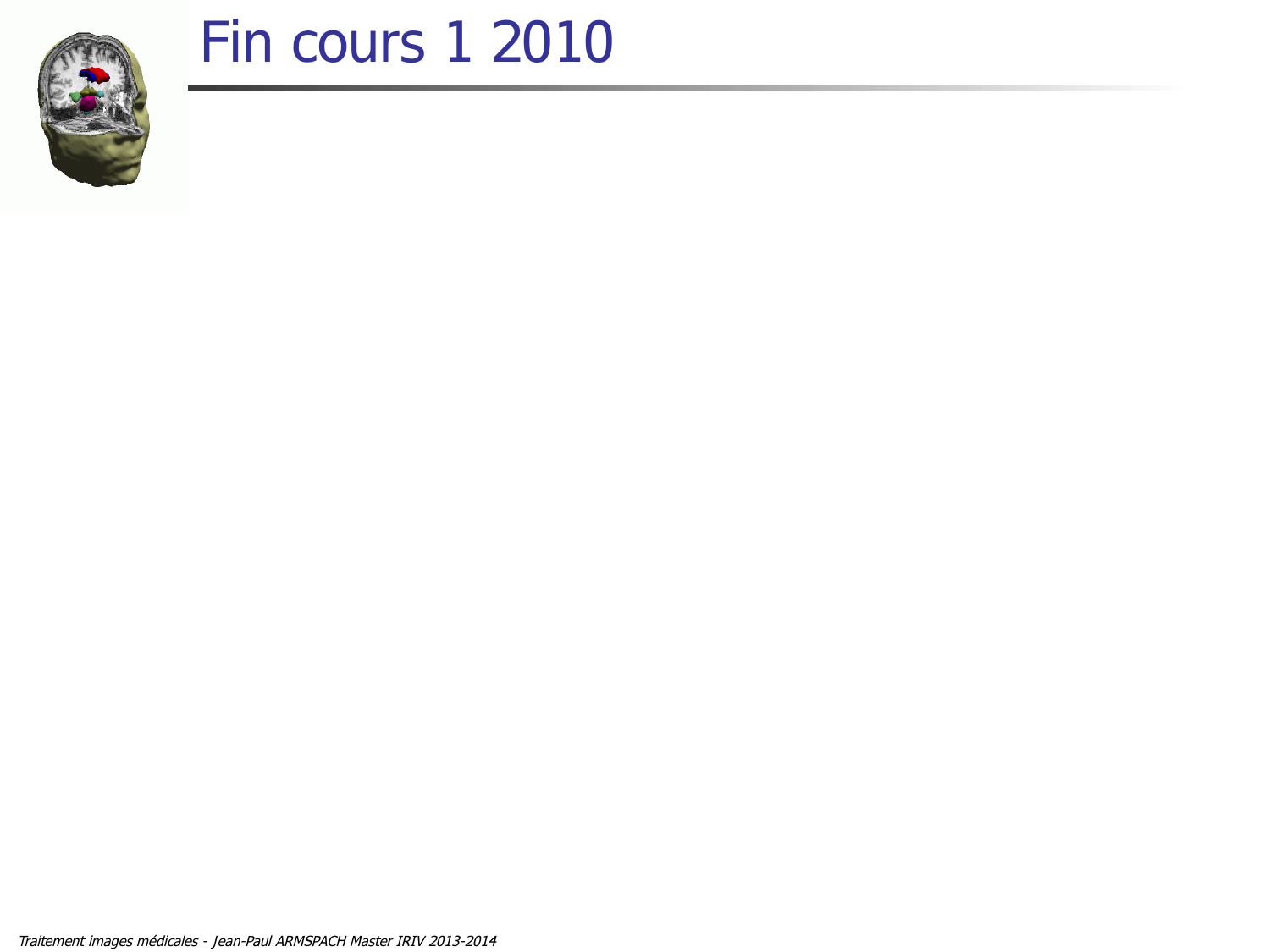

# Fin cours 1 2010

Traitement images médicales - Jean-Paul ARMSPACH Master IRIV 2013-2014